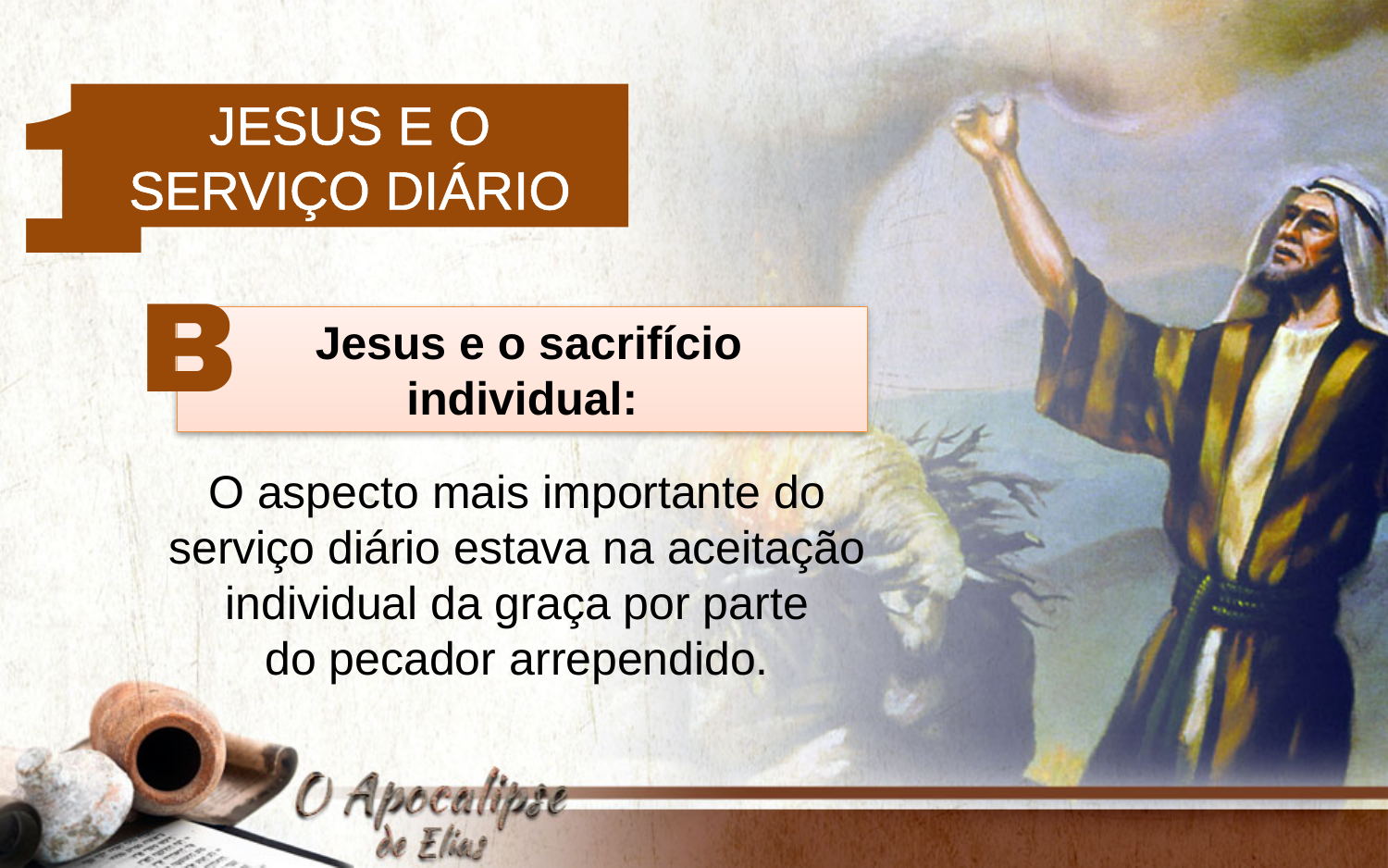

1
Jesus e o serviço diário
B
 Jesus e o sacrifício individual:
O aspecto mais importante do
serviço diário estava na aceitação individual da graça por parte
do pecador arrependido.